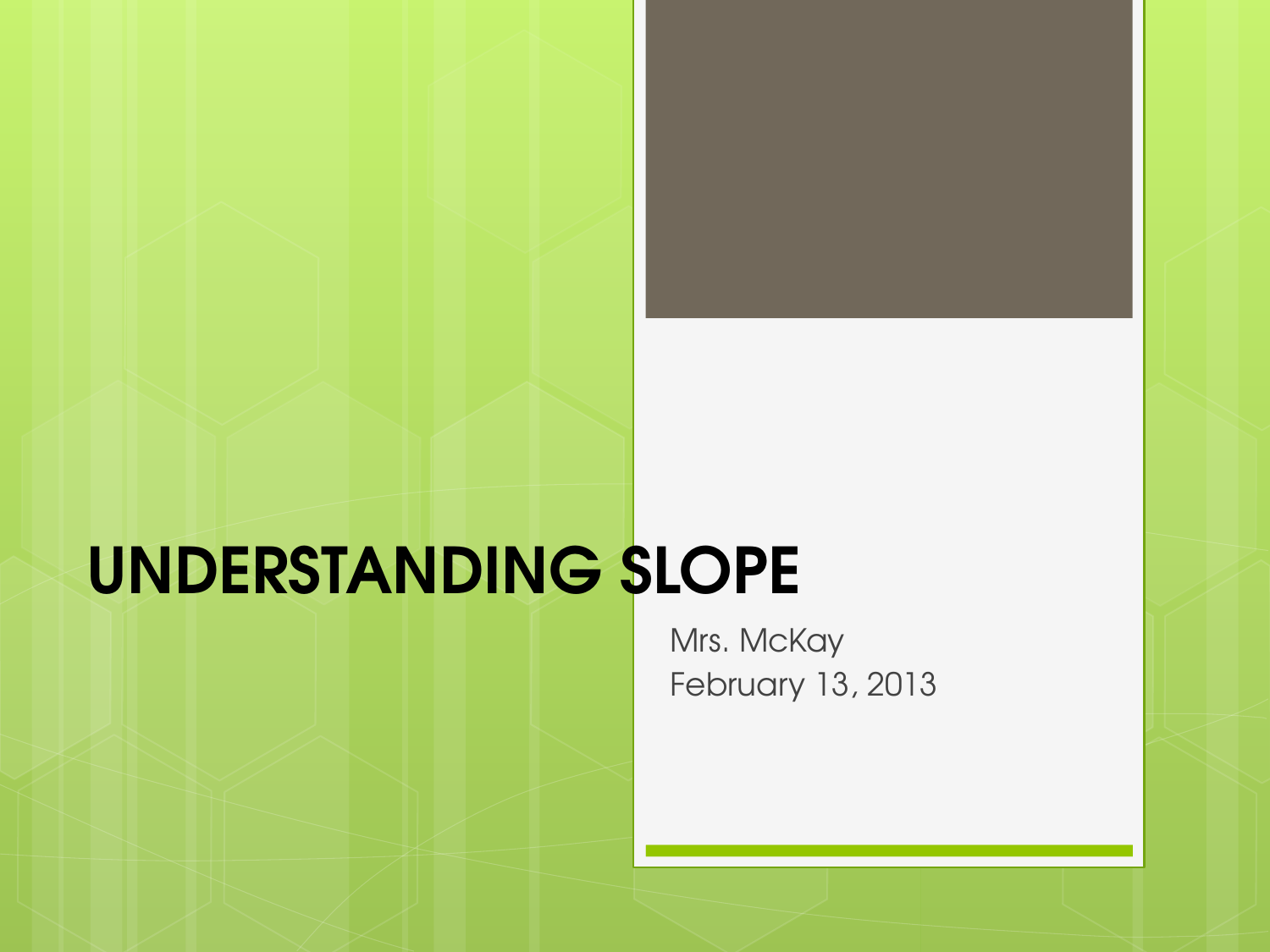

# UNDERSTANDING SLOPE
Mrs. McKay
February 13, 2013